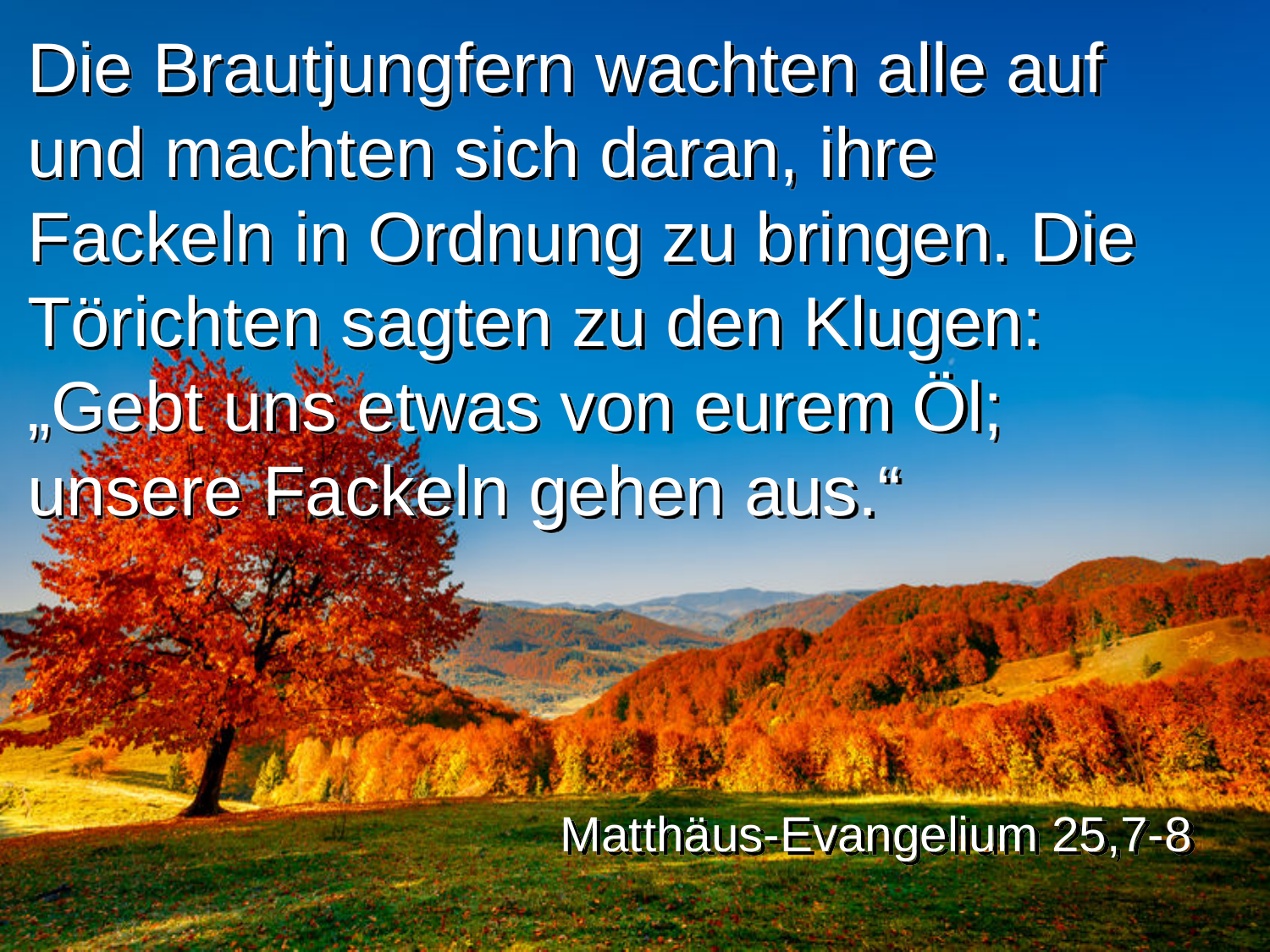

Die Brautjungfern wachten alle auf und machten sich daran, ihre Fackeln in Ordnung zu bringen. Die Törichten sagten zu den Klugen: „Gebt uns etwas von eurem Öl; unsere Fackeln gehen aus.“
Matthäus-Evangelium 25,7-8